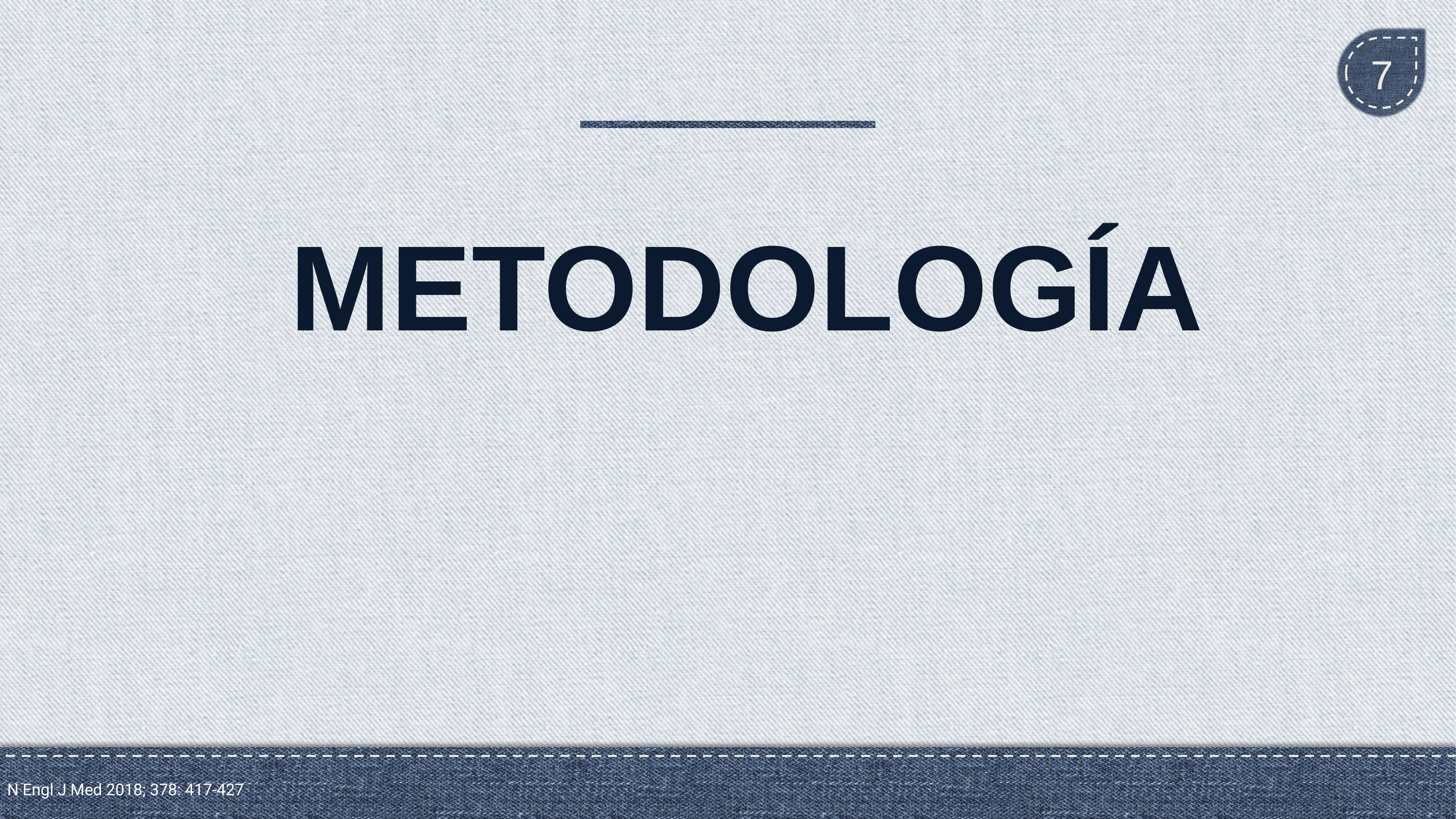

7
METODOLOGÍA

N Engl J Med 2018; 378: 417-427